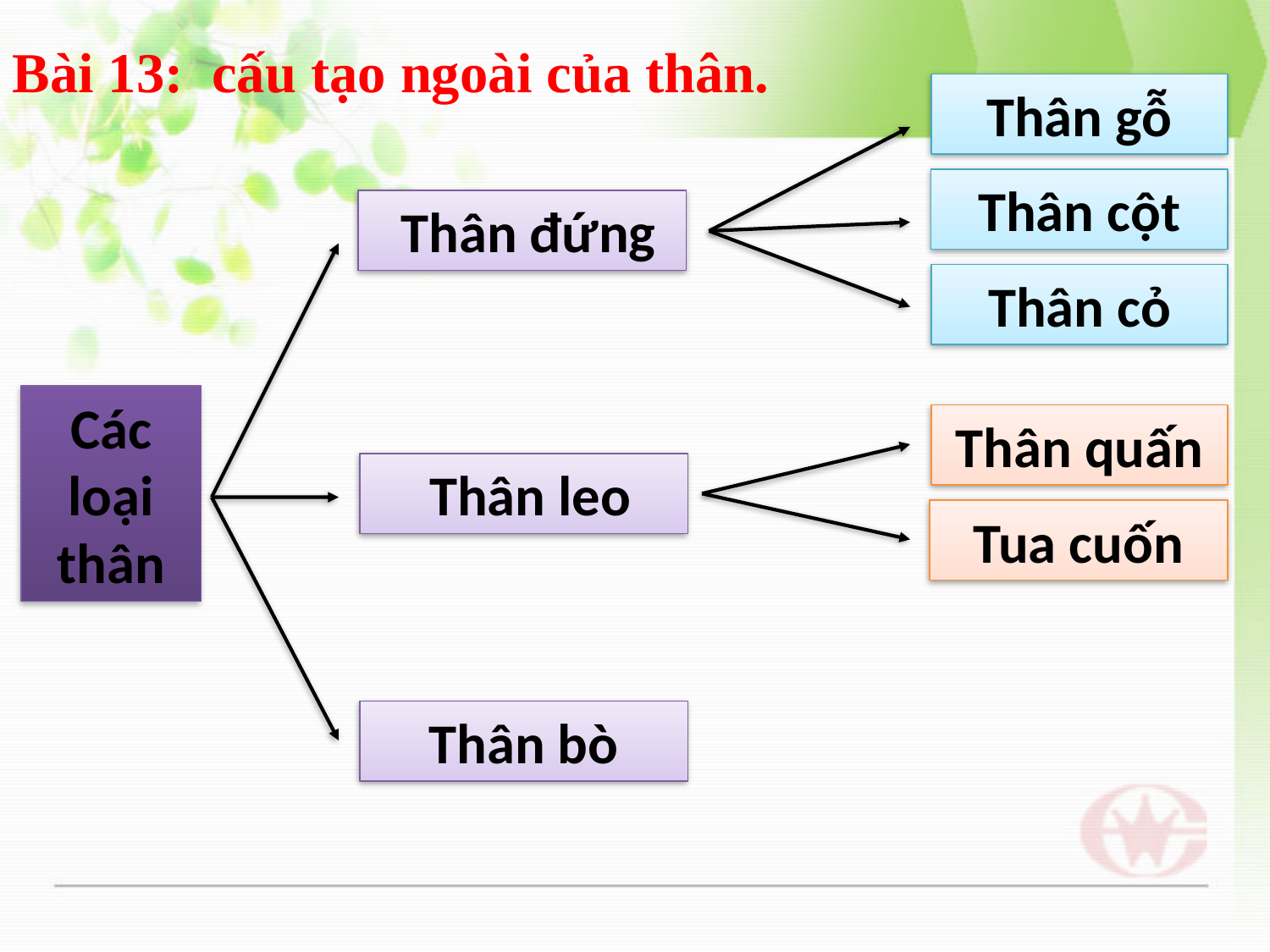

Bài 13:  cấu tạo ngoài của thân.

Thân gỗ

Thân cột
 Thân đứng

Thân cỏ
Các loại thân
Thân quấn

 Thân leo

Tua cuốn
Thân bò